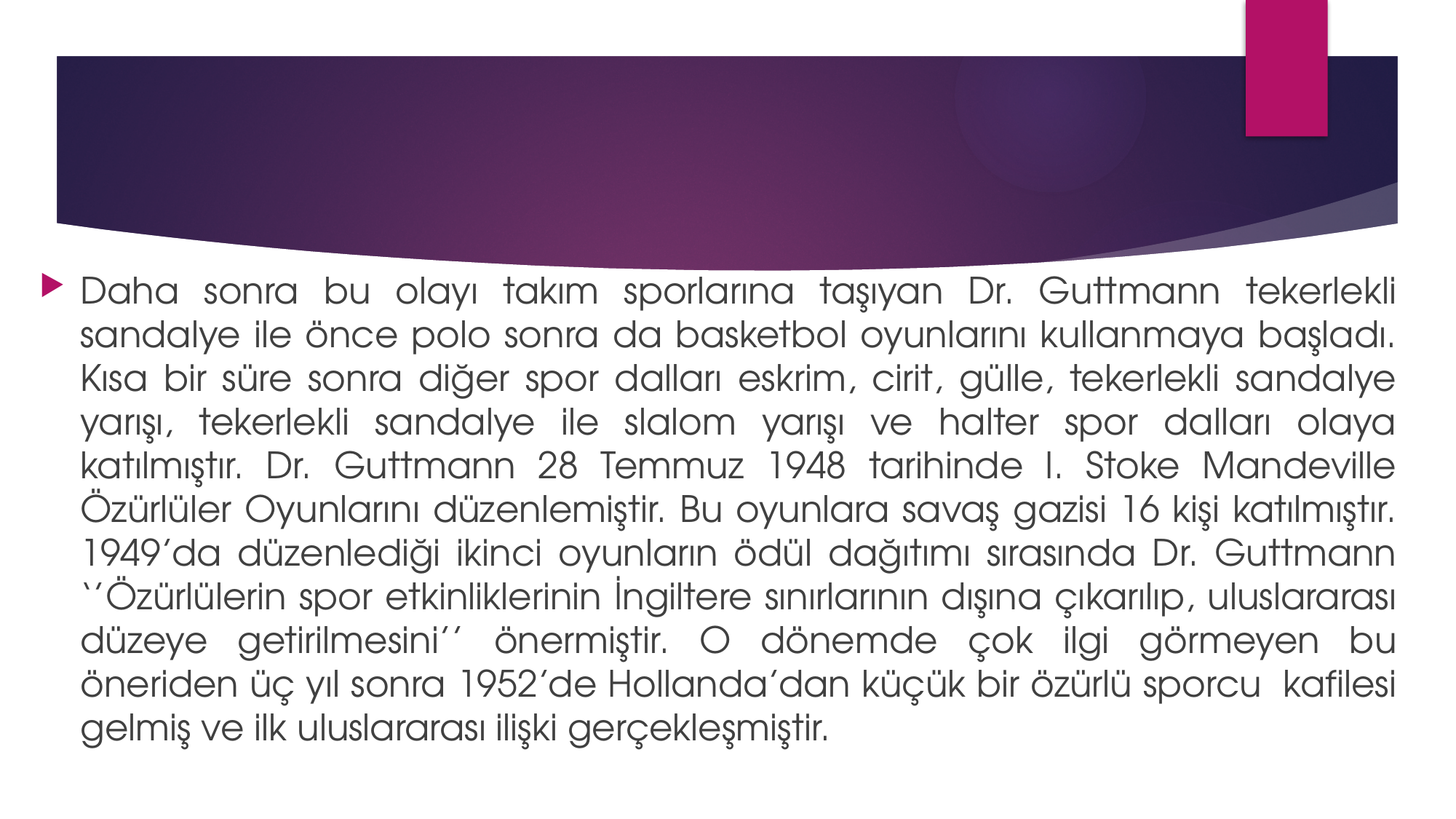

Daha sonra bu olayı takım sporlarına taşıyan Dr. Guttmann tekerlekli sandalye ile önce polo sonra da basketbol oyunlarını kullanmaya başladı. Kısa bir süre sonra diğer spor dalları eskrim, cirit, gülle, tekerlekli sandalye yarışı, tekerlekli sandalye ile slalom yarışı ve halter spor dalları olaya katılmıştır. Dr. Guttmann 28 Temmuz 1948 tarihinde I. Stoke Mandeville Özürlüler Oyunlarını düzenlemiştir. Bu oyunlara savaş gazisi 16 kişi katılmıştır. 1949’da düzenlediği ikinci oyunların ödül dağıtımı sırasında Dr. Guttmann ‘’Özürlülerin spor etkinliklerinin İngiltere sınırlarının dışına çıkarılıp, uluslararası düzeye getirilmesini’’ önermiştir. O dönemde çok ilgi görmeyen bu öneriden üç yıl sonra 1952’de Hollanda’dan küçük bir özürlü sporcu  kafilesi gelmiş ve ilk uluslararası ilişki gerçekleşmiştir.